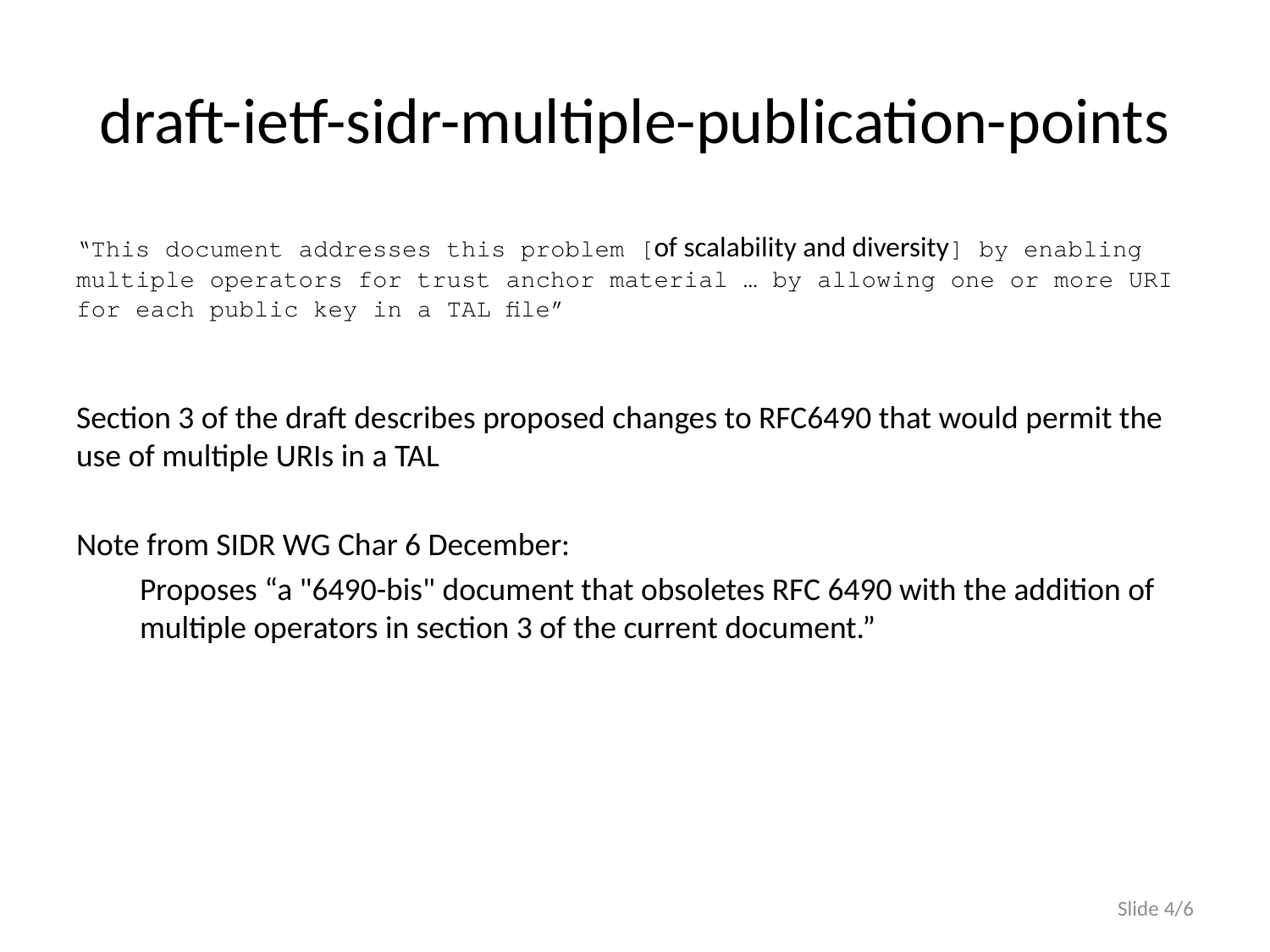

# draft-ietf-sidr-multiple-publication-points
“This document addresses this problem [of scalability and diversity] by enabling multiple operators for trust anchor material … by allowing one or more URI for each public key in a TAL file”

Section 3 of the draft describes proposed changes to RFC6490 that would permit the use of multiple URIs in a TAL

Note from SIDR WG Char 6 December:
Proposes “a "6490-bis" document that obsoletes RFC 6490 with the addition of multiple operators in section 3 of the current document.”
Slide 4/6